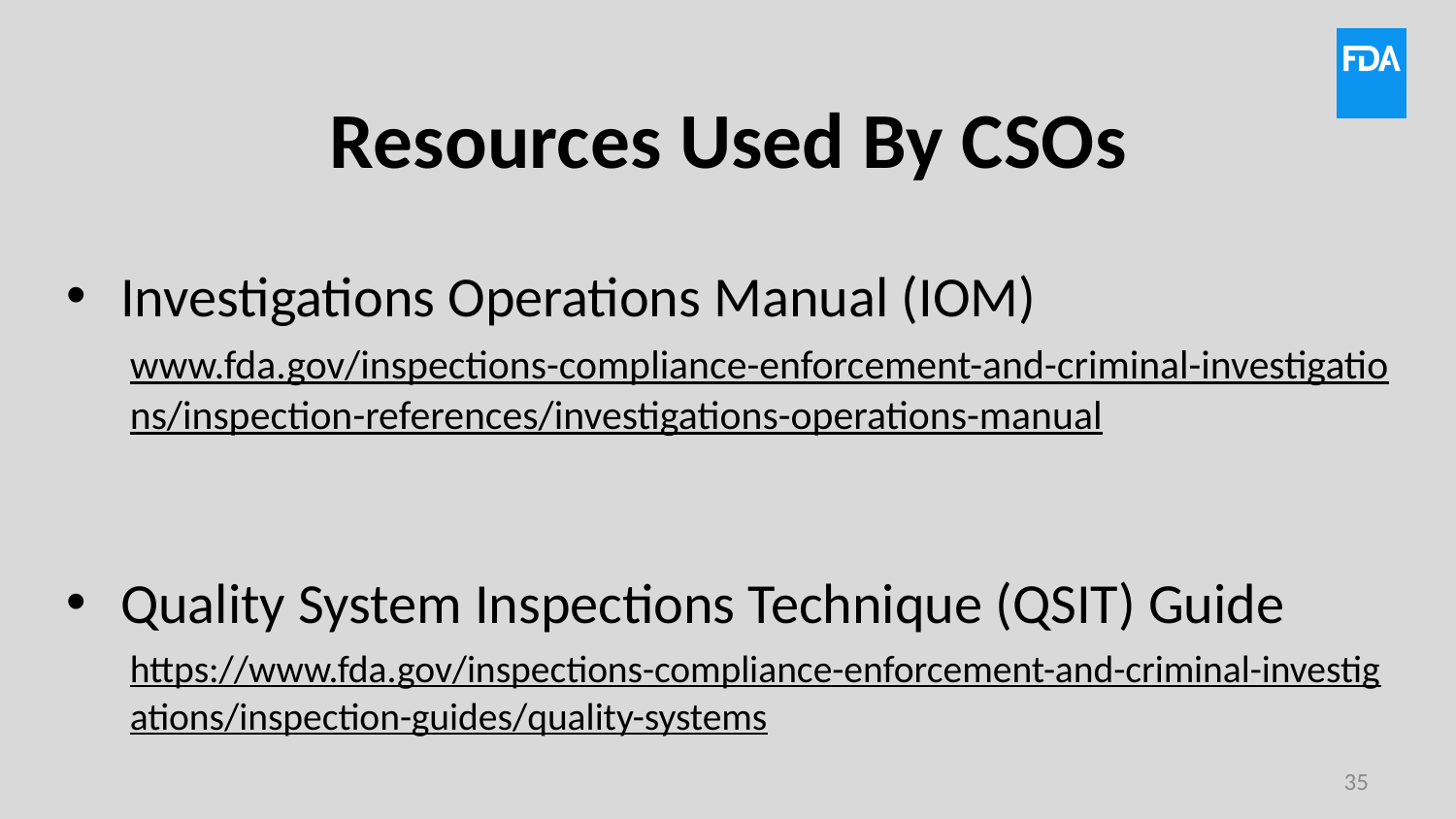

# Resources Used By CSOs
Investigations Operations Manual (IOM)
www.fda.gov/inspections-compliance-enforcement-and-criminal-investigations/inspection-references/investigations-operations-manual

Quality System Inspections Technique (QSIT) Guide
https://www.fda.gov/inspections-compliance-enforcement-and-criminal-investigations/inspection-guides/quality-systems

35